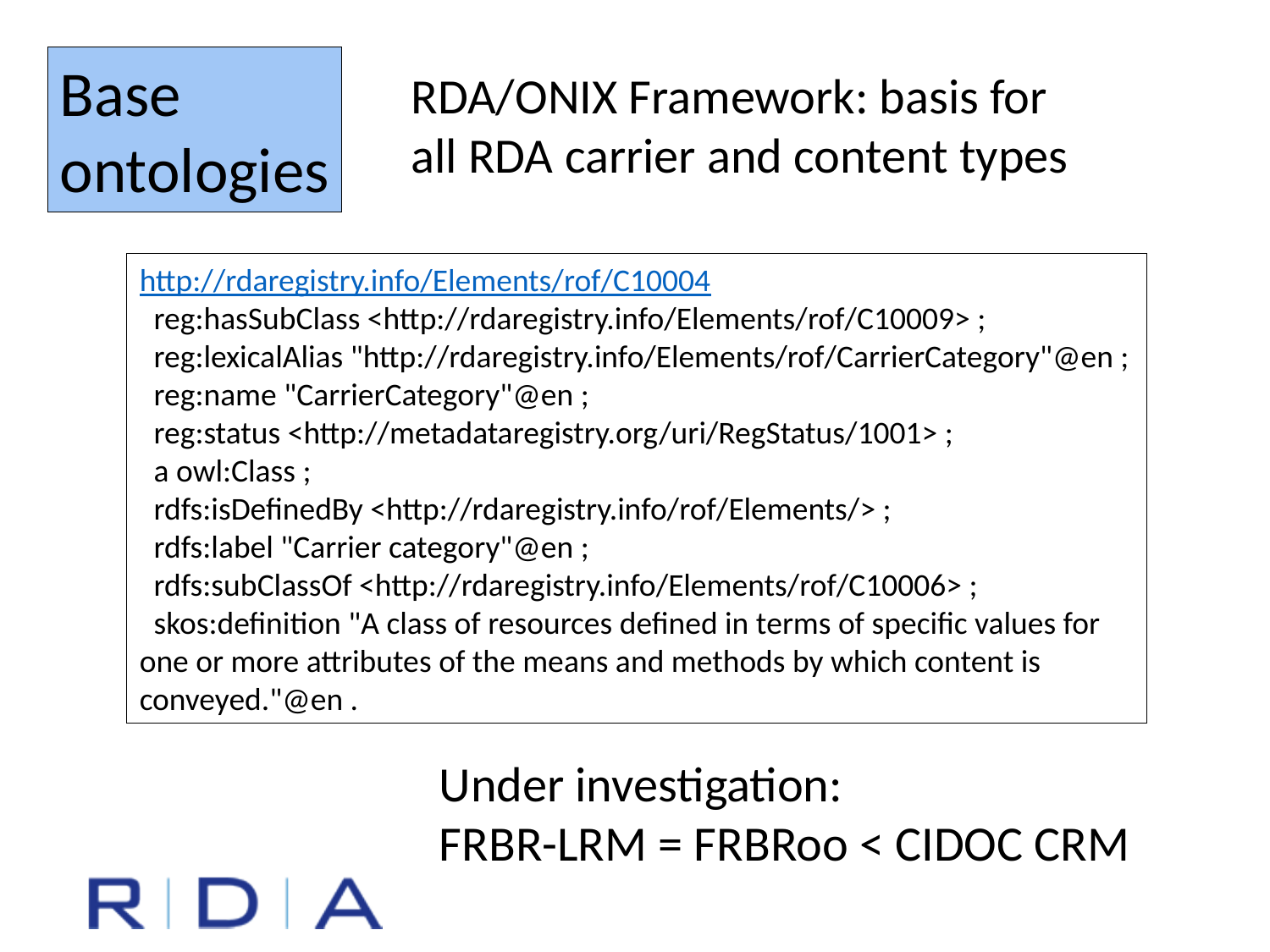

Base
ontologies
RDA/ONIX Framework: basis for
all RDA carrier and content types
http://rdaregistry.info/Elements/rof/C10004
  reg:hasSubClass <http://rdaregistry.info/Elements/rof/C10009> ;
  reg:lexicalAlias "http://rdaregistry.info/Elements/rof/CarrierCategory"@en ;
  reg:name "CarrierCategory"@en ;
  reg:status <http://metadataregistry.org/uri/RegStatus/1001> ;
  a owl:Class ;
  rdfs:isDefinedBy <http://rdaregistry.info/rof/Elements/> ;
  rdfs:label "Carrier category"@en ;
  rdfs:subClassOf <http://rdaregistry.info/Elements/rof/C10006> ;
  skos:definition "A class of resources defined in terms of specific values for one or more attributes of the means and methods by which content is conveyed."@en .
Under investigation:
FRBR-LRM = FRBRoo < CIDOC CRM